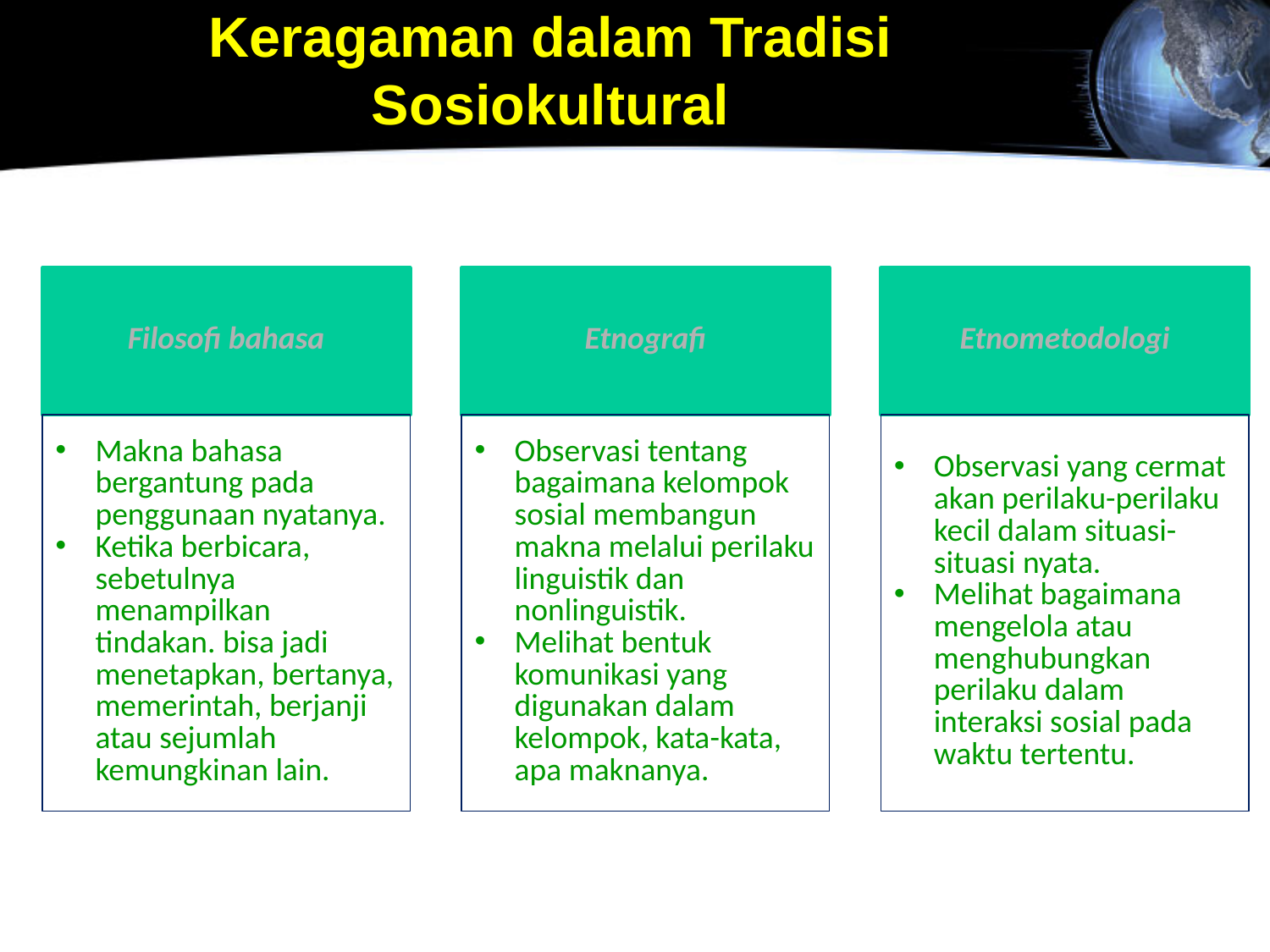

# Keragaman dalam Tradisi Sosiokultural
Filosofi bahasa
Makna bahasa bergantung pada penggunaan nyatanya.
Etnografi
Observasi tentang bagaimana kelompok sosial membangun makna melalui perilaku linguistik dan nonlinguistik.
Etnometodologi
Observasi yang cermat akan perilaku-perilaku kecil dalam situasi-situasi nyata.
Ketika berbicara, sebetulnya menampilkan tindakan. bisa jadi menetapkan, bertanya, memerintah, berjanji atau sejumlah kemungkinan lain.
Melihat bentuk komunikasi yang digunakan dalam kelompok, kata-kata, apa maknanya.
Melihat bagaimana mengelola atau menghubungkan perilaku dalam interaksi sosial pada waktu tertentu.